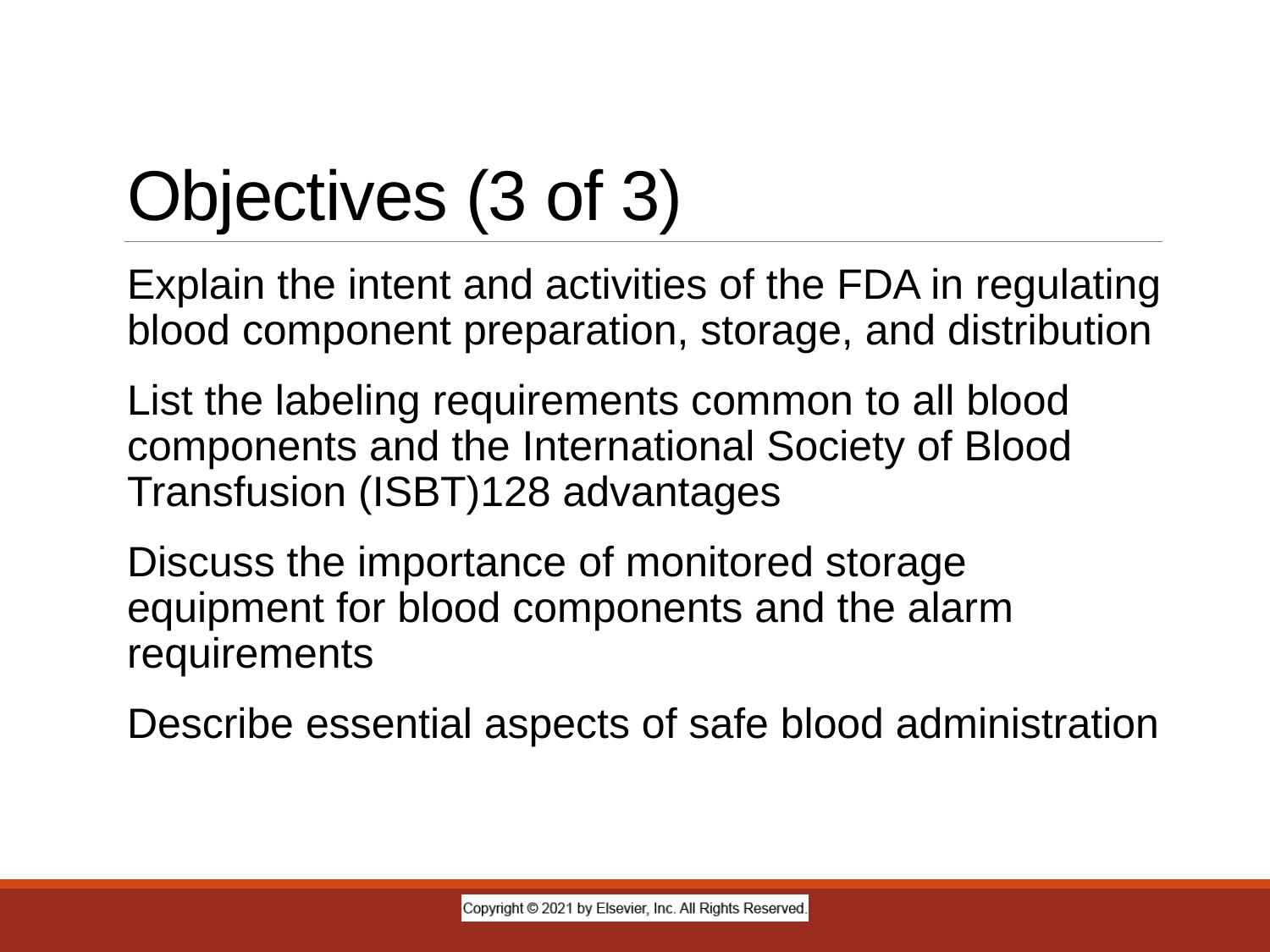

# Objectives (3 of 3)
Explain the intent and activities of the FDA in regulating blood component preparation, storage, and distribution
List the labeling requirements common to all blood components and the International Society of Blood Transfusion (ISBT)128 advantages
Discuss the importance of monitored storage equipment for blood components and the alarm requirements
Describe essential aspects of safe blood administration